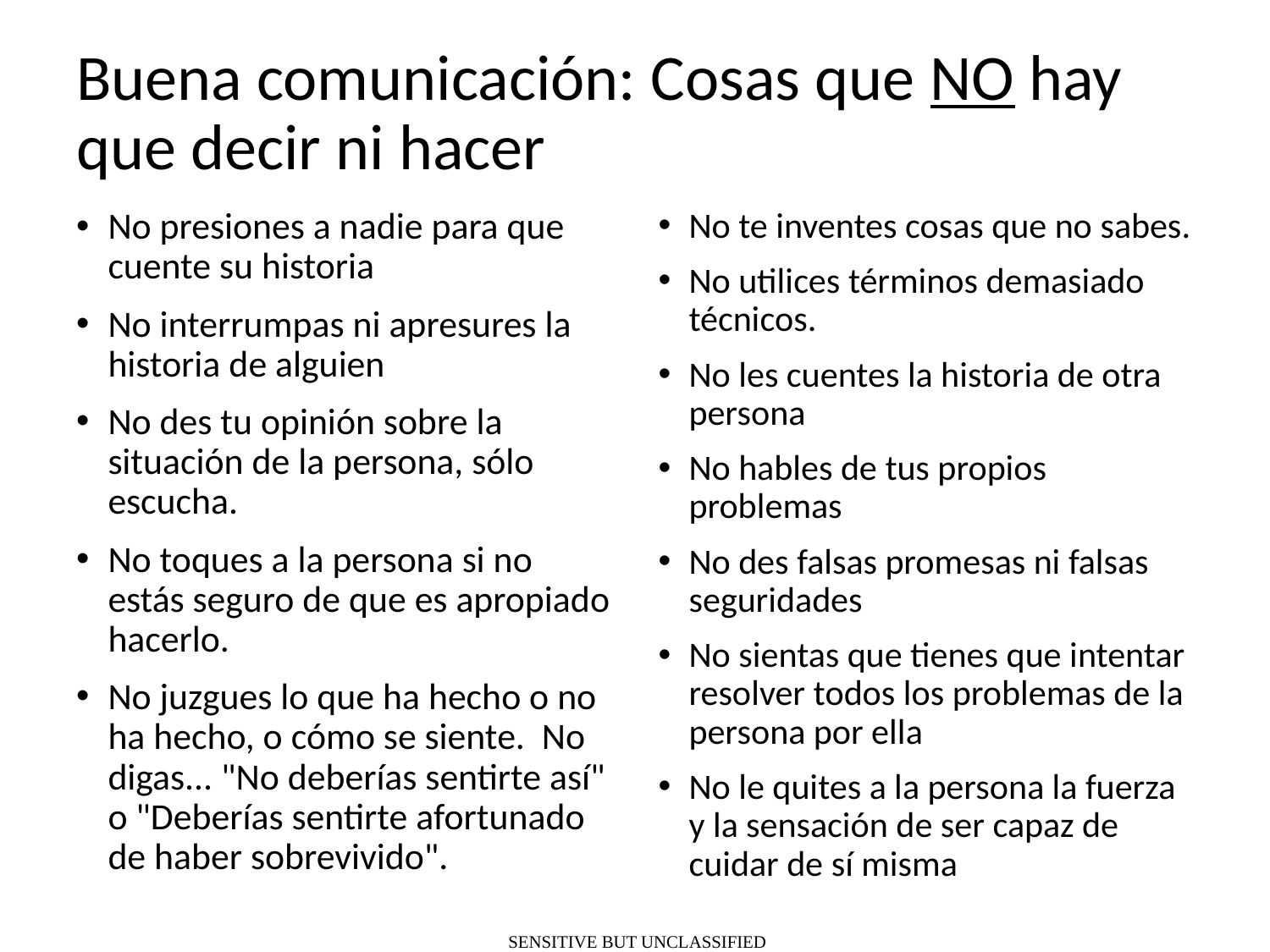

# Buena comunicación: Cosas que NO hay que decir ni hacer
No presiones a nadie para que cuente su historia
No interrumpas ni apresures la historia de alguien
No des tu opinión sobre la situación de la persona, sólo escucha.
No toques a la persona si no estás seguro de que es apropiado hacerlo.
No juzgues lo que ha hecho o no ha hecho, o cómo se siente.  No digas... "No deberías sentirte así" o "Deberías sentirte afortunado de haber sobrevivido".
No te inventes cosas que no sabes.
No utilices términos demasiado técnicos.
No les cuentes la historia de otra persona
No hables de tus propios problemas
No des falsas promesas ni falsas seguridades
No sientas que tienes que intentar resolver todos los problemas de la persona por ella
No le quites a la persona la fuerza y la sensación de ser capaz de cuidar de sí misma